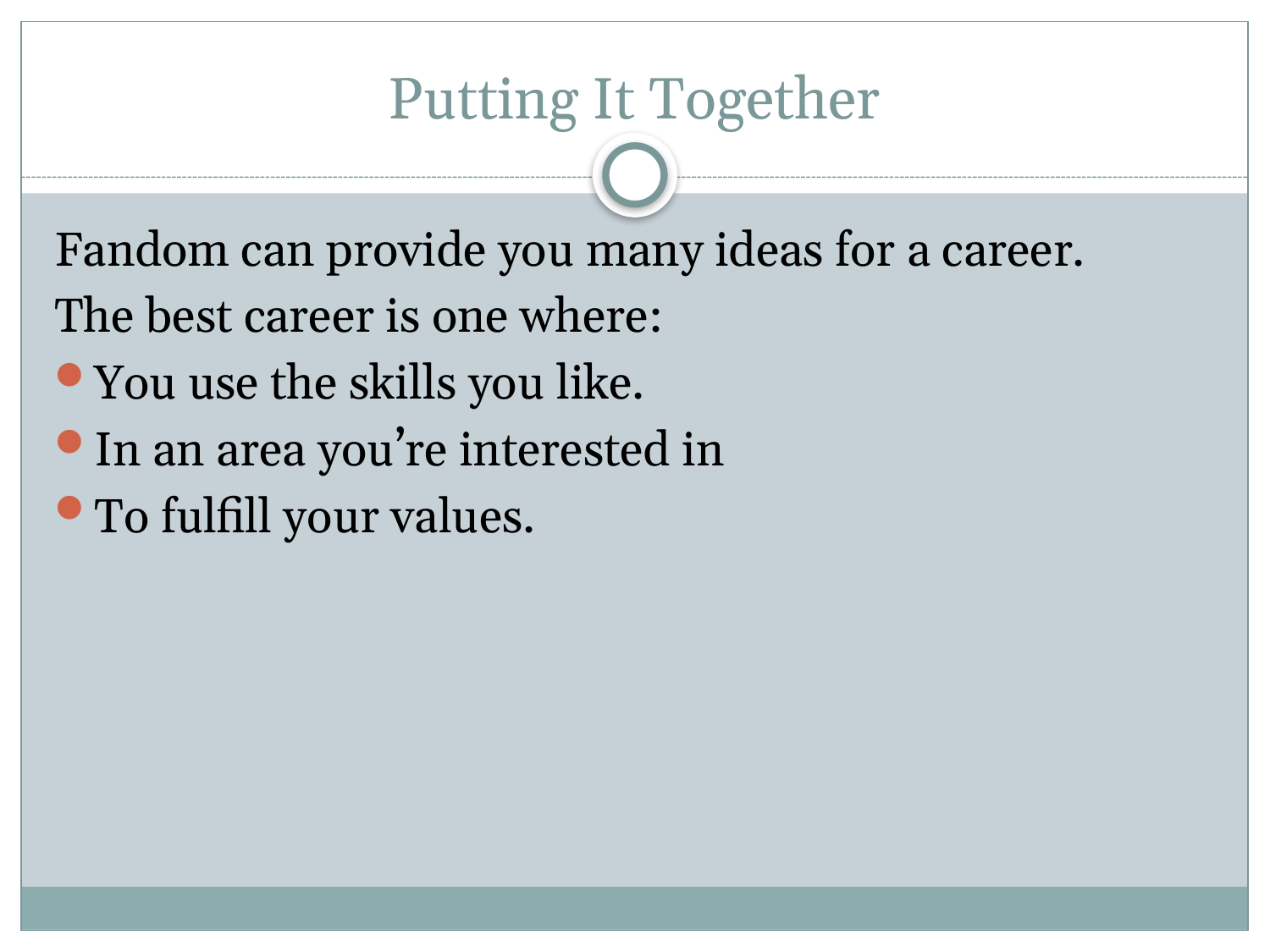

# Putting It Together
Fandom can provide you many ideas for a career.
The best career is one where:
You use the skills you like.
In an area you’re interested in
To fulfill your values.